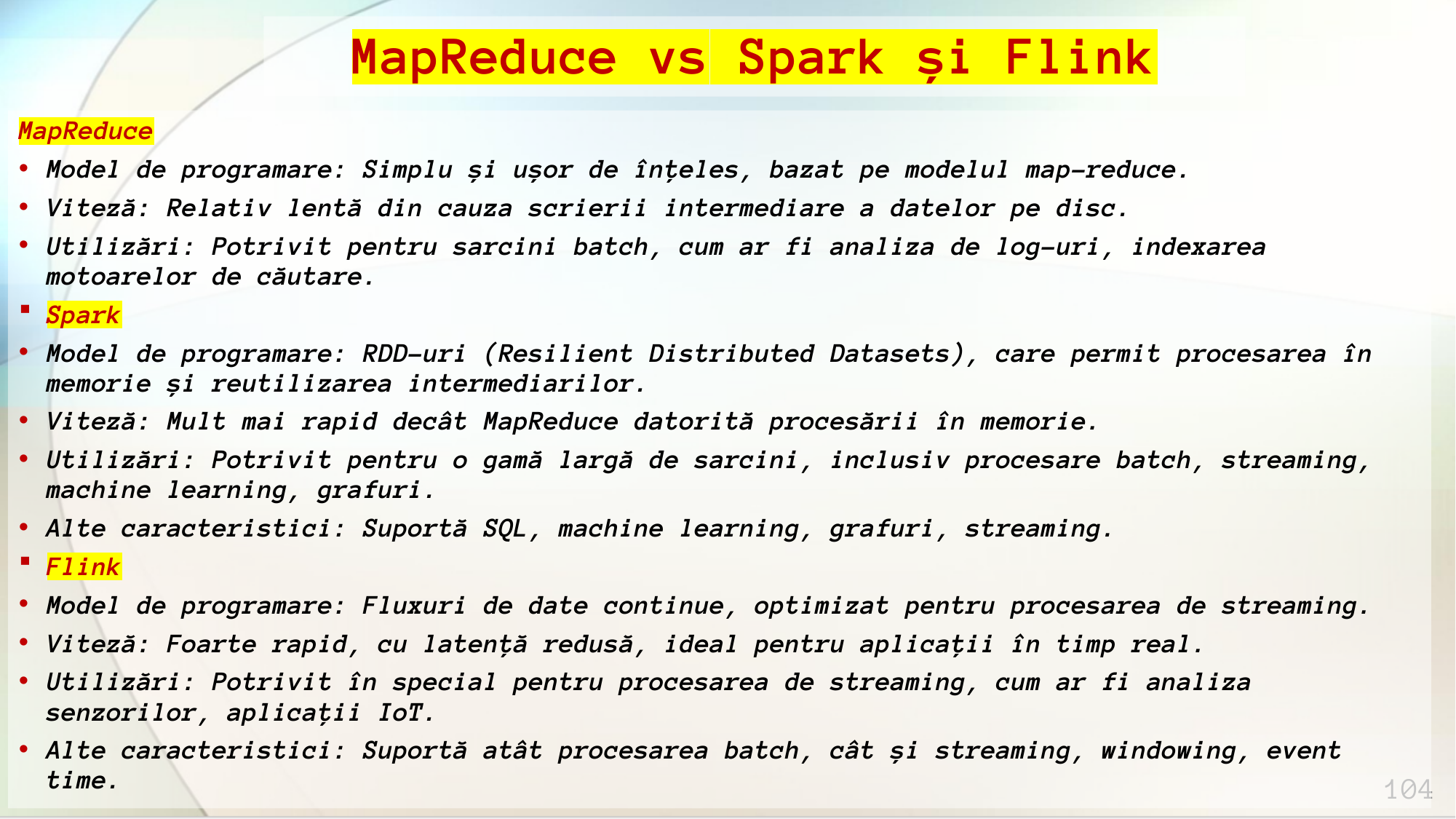

# MapReduce vs Spark și Flink
MapReduce
Model de programare: Simplu și ușor de înțeles, bazat pe modelul map-reduce.
Viteză: Relativ lentă din cauza scrierii intermediare a datelor pe disc.
Utilizări: Potrivit pentru sarcini batch, cum ar fi analiza de log-uri, indexarea motoarelor de căutare.
Spark
Model de programare: RDD-uri (Resilient Distributed Datasets), care permit procesarea în memorie și reutilizarea intermediarilor.
Viteză: Mult mai rapid decât MapReduce datorită procesării în memorie.
Utilizări: Potrivit pentru o gamă largă de sarcini, inclusiv procesare batch, streaming, machine learning, grafuri.
Alte caracteristici: Suportă SQL, machine learning, grafuri, streaming.
Flink
Model de programare: Fluxuri de date continue, optimizat pentru procesarea de streaming.
Viteză: Foarte rapid, cu latență redusă, ideal pentru aplicații în timp real.
Utilizări: Potrivit în special pentru procesarea de streaming, cum ar fi analiza senzorilor, aplicații IoT.
Alte caracteristici: Suportă atât procesarea batch, cât și streaming, windowing, event time.

104